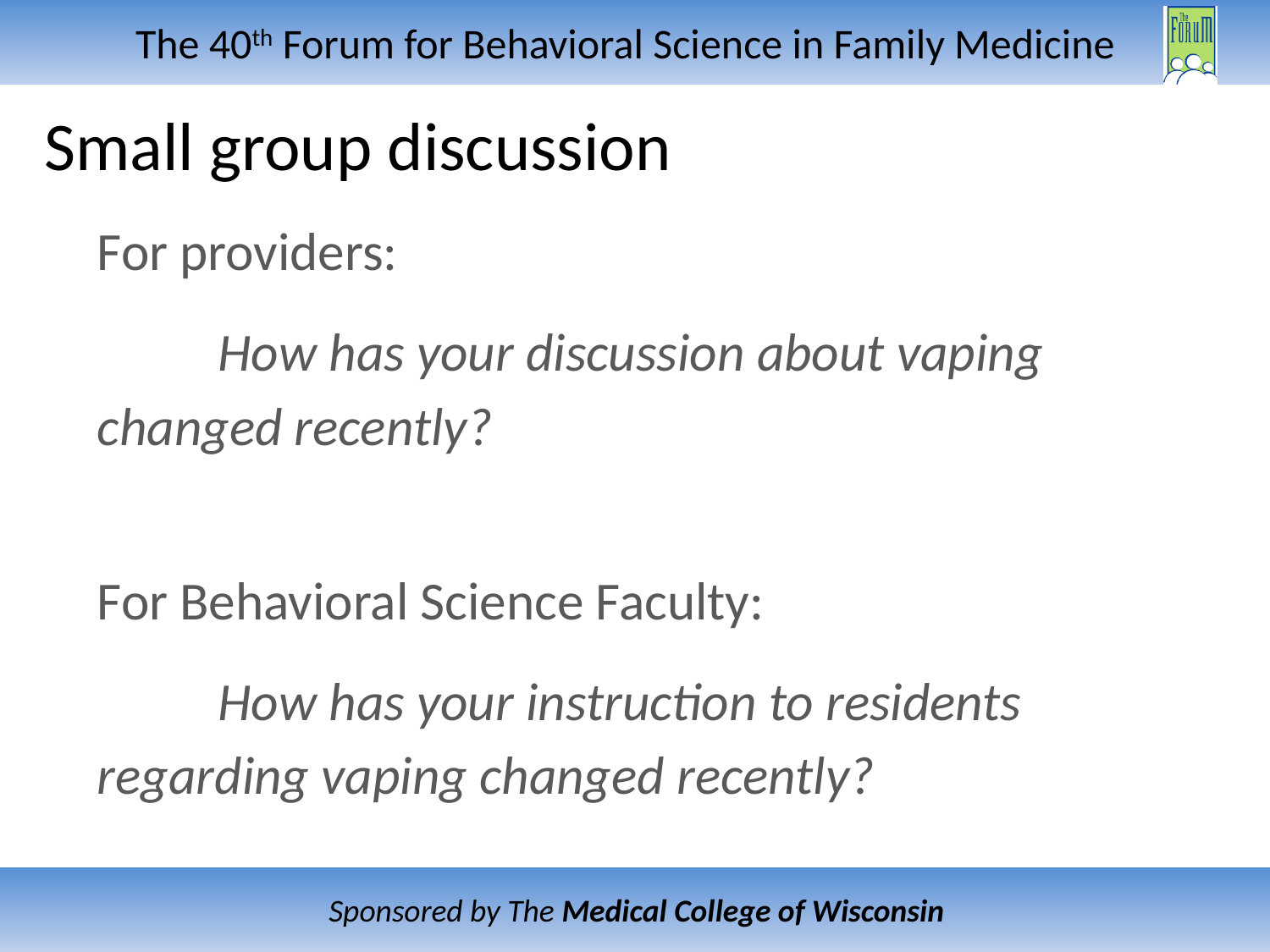

# Small group discussion
For providers:
	How has your discussion about vaping changed recently?
For Behavioral Science Faculty:
	How has your instruction to residents regarding vaping changed recently?